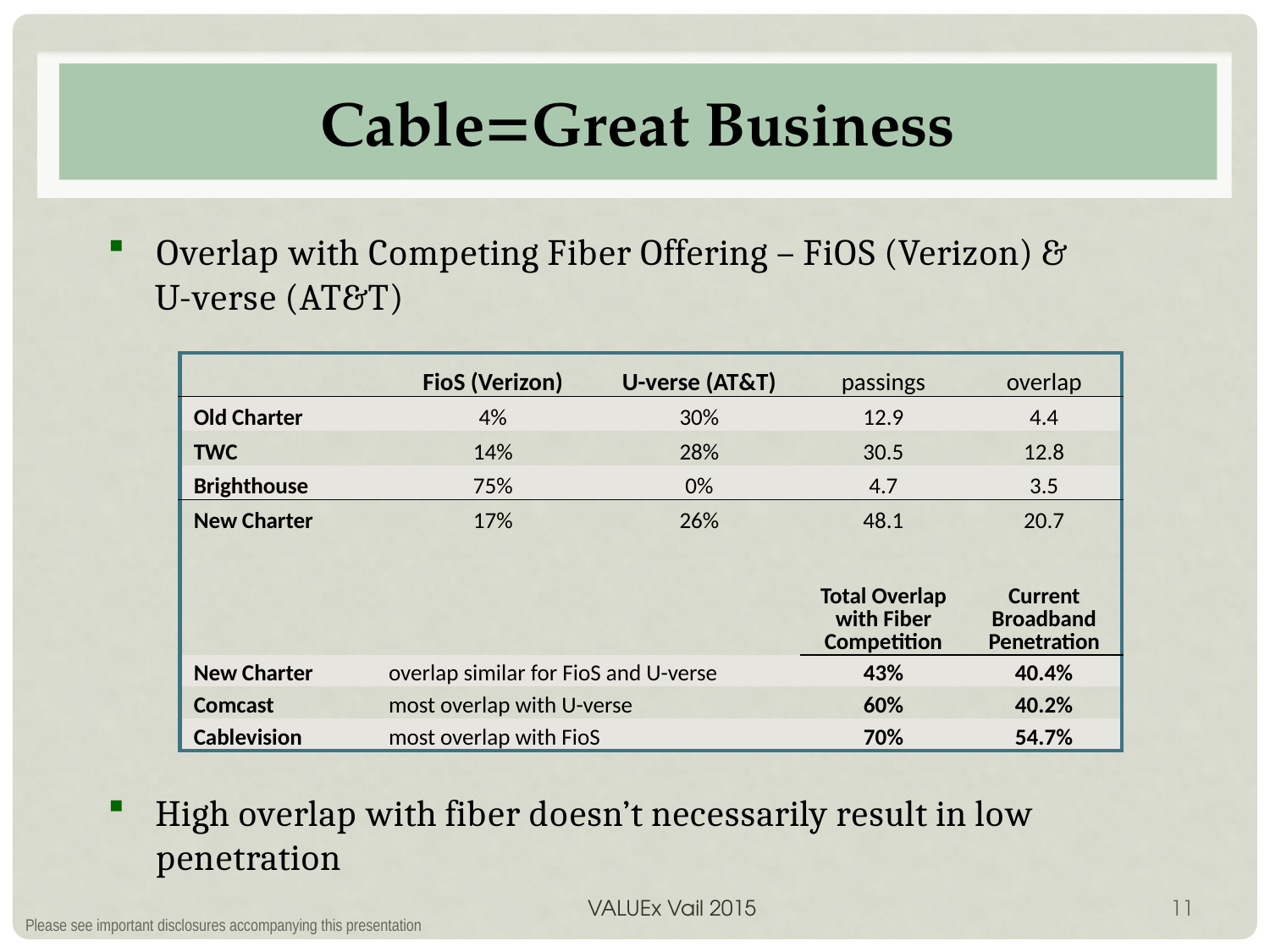

# Cable=Great Business
Overlap with Competing Fiber Offering – FiOS (Verizon) &     U-verse (AT&T)
|  | FioS (Verizon) | U-verse (AT&T) | passings | overlap |
| --- | --- | --- | --- | --- |
| Old Charter | 4% | 30% | 12.9 | 4.4 |
| TWC | 14% | 28% | 30.5 | 12.8 |
| Brighthouse | 75% | 0% | 4.7 | 3.5 |
| New Charter | 17% | 26% | 48.1 | 20.7 |
|  |  |  |  |  |
|  |  |  | Total Overlap with Fiber Competition | Current Broadband Penetration |
| New Charter | overlap similar for FioS and U-verse |  | 43% | 40.4% |
| Comcast | most overlap with U-verse |  | 60% | 40.2% |
| Cablevision | most overlap with FioS |  | 70% | 54.7% |
High overlap with fiber doesn’t necessarily result in low penetration
VALUEx Vail 2015
11
Please see important disclosures accompanying this presentation